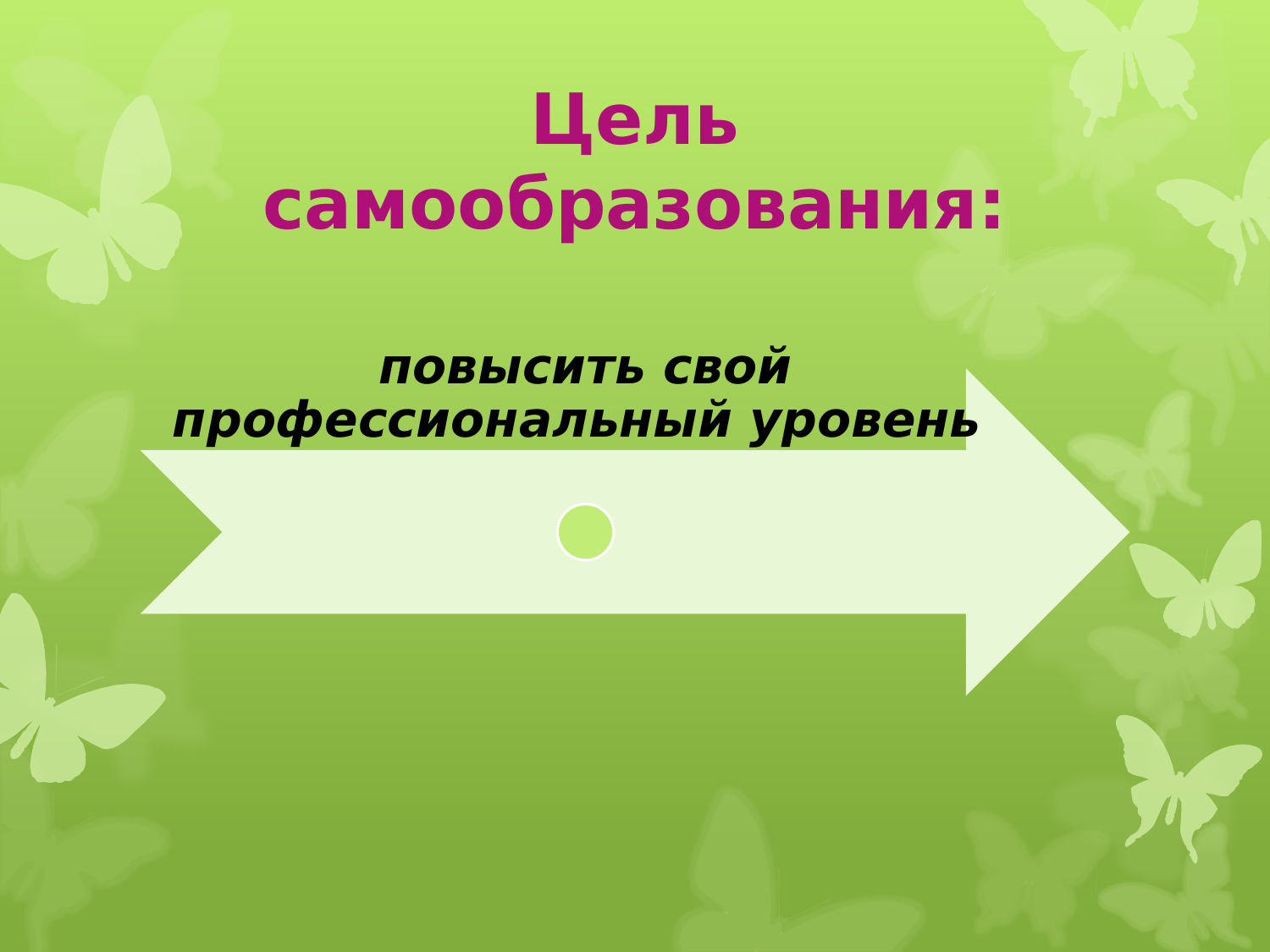

# Цель самообразования:
повысить свой профессиональный уровень